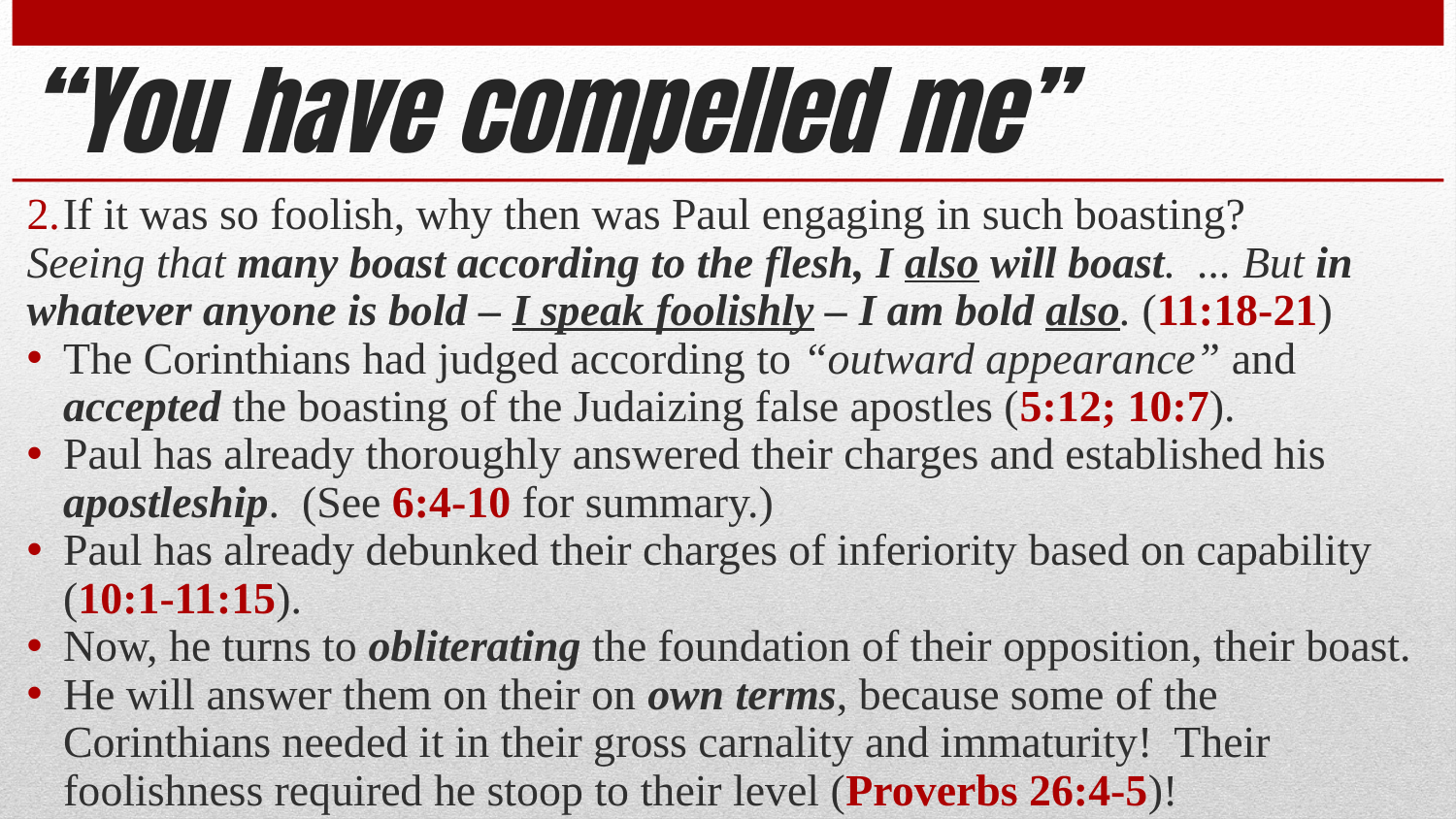

# “You have compelled me”
If it was so foolish, why then was Paul engaging in such boasting?
Seeing that many boast according to the flesh, I also will boast.  ... But in whatever anyone is bold – I speak foolishly – I am bold also. (11:18-21)
The Corinthians had judged according to “outward appearance” and accepted the boasting of the Judaizing false apostles (5:12; 10:7).
Paul has already thoroughly answered their charges and established his apostleship.  (See 6:4-10 for summary.)
Paul has already debunked their charges of inferiority based on capability (10:1-11:15).
Now, he turns to obliterating the foundation of their opposition, their boast.
He will answer them on their on own terms, because some of the Corinthians needed it in their gross carnality and immaturity!  Their foolishness required he stoop to their level (Proverbs 26:4-5)!